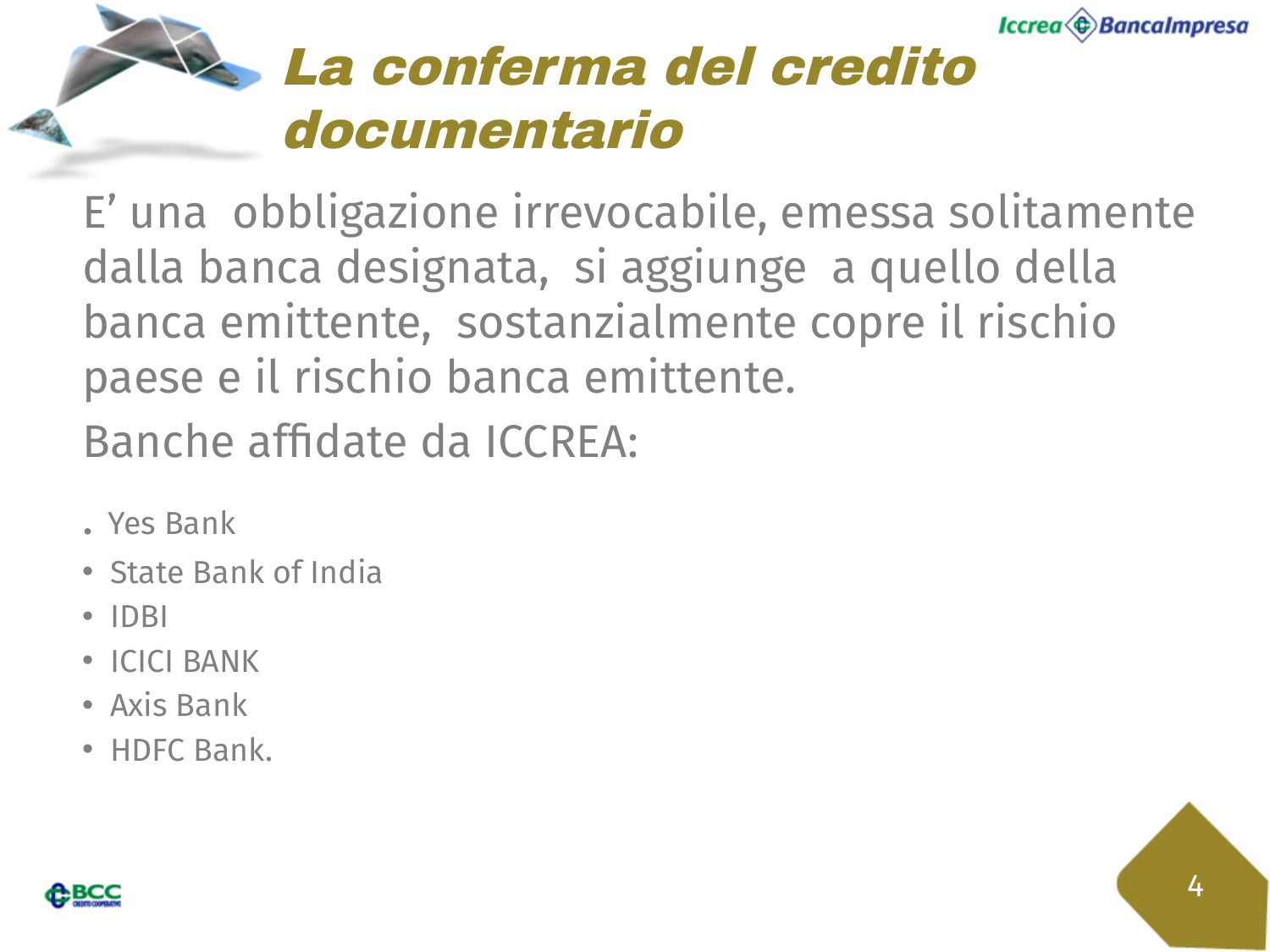

La conferma del credito documentario
E’ una  obbligazione irrevocabile, emessa solitamente dalla banca designata,  si aggiunge  a quello della banca emittente,  sostanzialmente copre il rischio paese e il rischio banca emittente.
Banche affidate da ICCREA:
. Yes Bank
  State Bank of India
  IDBI
  ICICI BANK
  Axis Bank
  HDFC Bank.

4